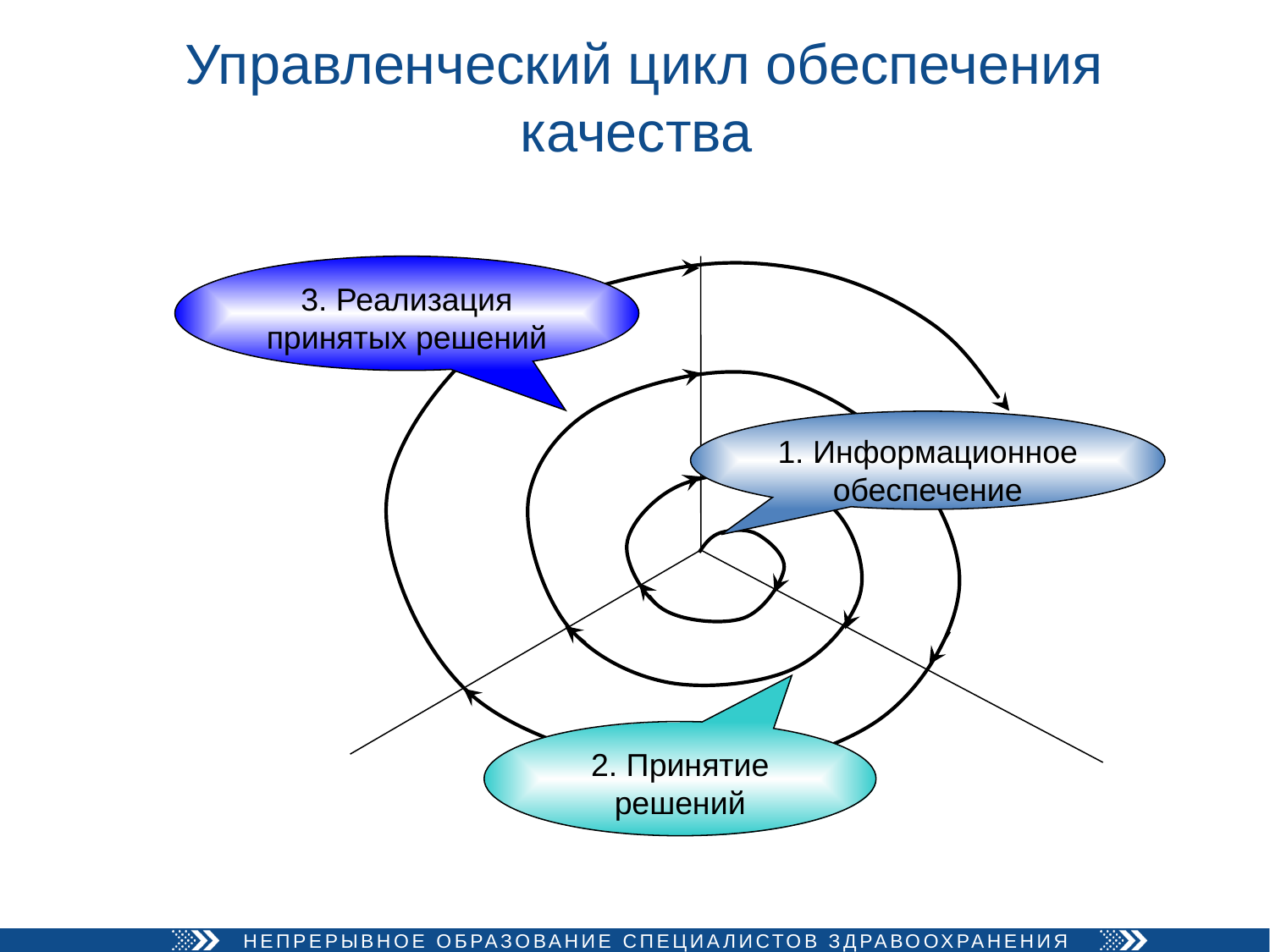

# Управленческий цикл обеспечения качества
3. Реализация принятых решений

1. Информационное обеспечение

2. Принятие решений